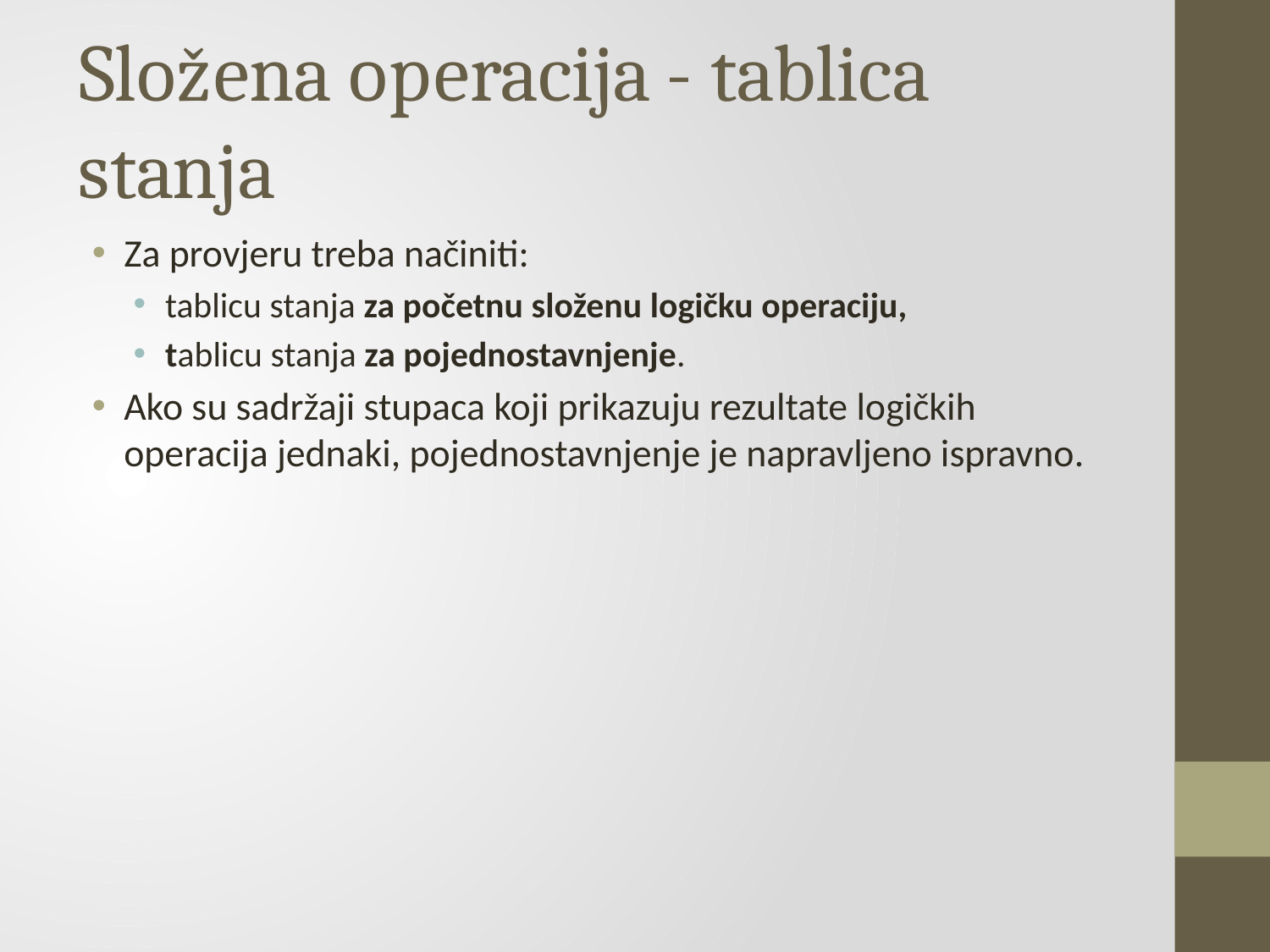

# Složena operacija - tablica stanja
Za provjeru treba načiniti:
tablicu stanja za početnu složenu logičku operaciju,
tablicu stanja za pojednostavnjenje.
Ako su sadržaji stupaca koji prikazuju rezultate logičkih operacija jednaki, pojednostavnjenje je napravljeno ispravno.